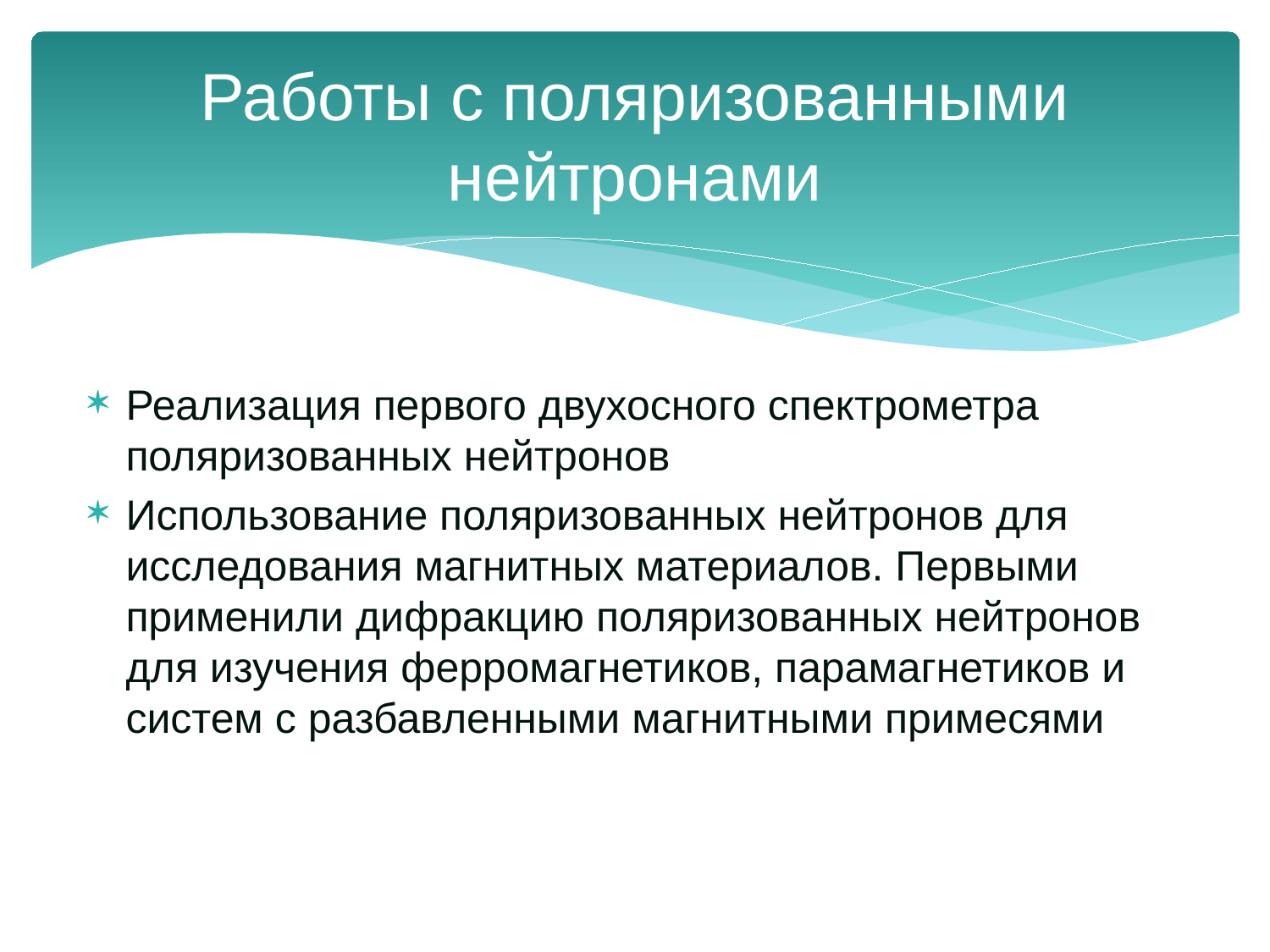

# Работы с поляризованными нейтронами
Реализация первого двухосного спектрометра поляризованных нейтронов
Использование поляризованных нейтронов для исследования магнитных материалов. Первыми применили дифракцию поляризованных нейтронов для изучения ферромагнетиков, парамагнетиков и систем с разбавленными магнитными примесями